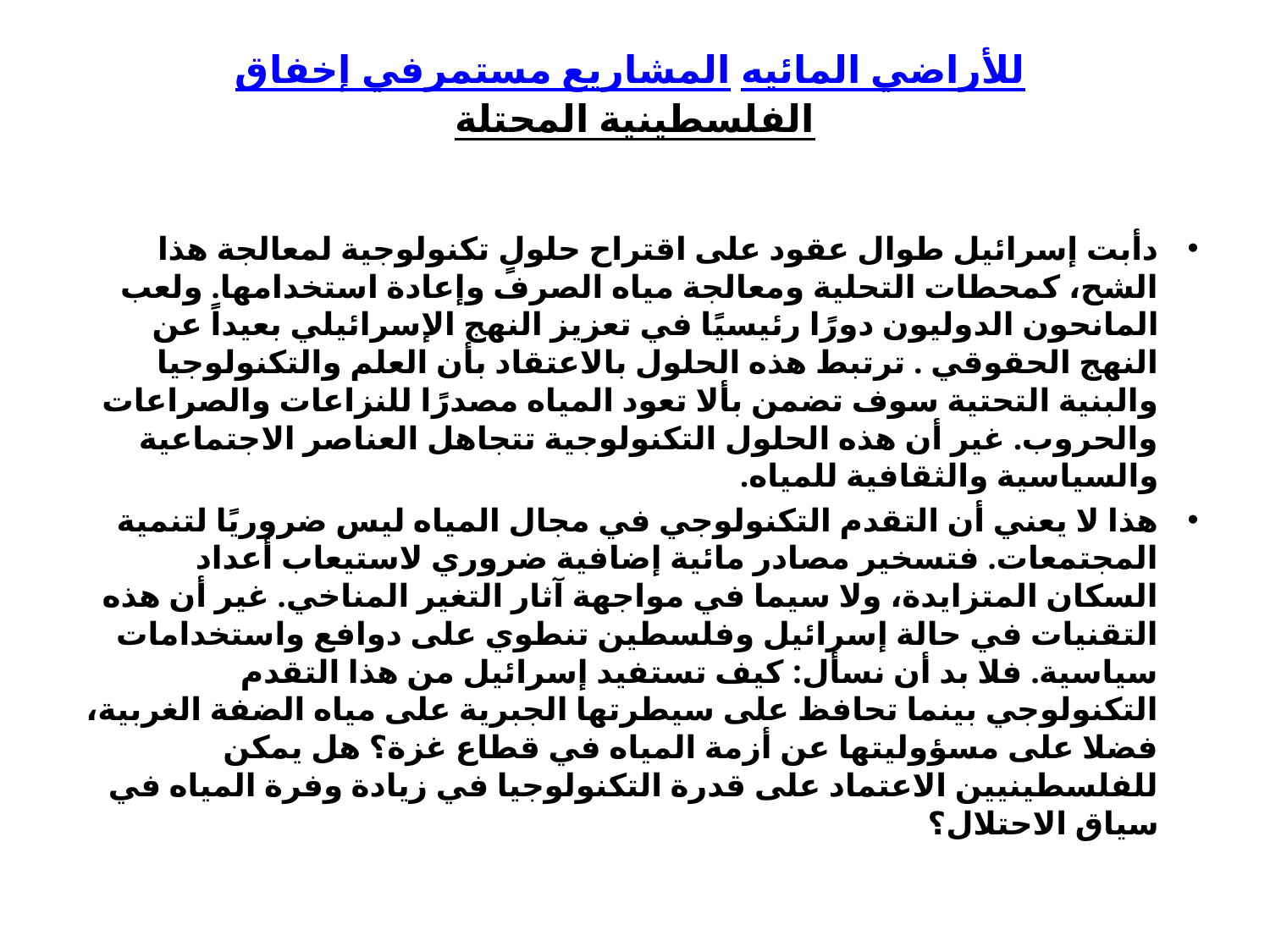

# إخفاق مستمرفي المشاريع المائيه للأراضي الفلسطينية المحتلة
دأبت إسرائيل طوال عقود على اقتراح حلولٍ تكنولوجية لمعالجة هذا الشح، كمحطات التحلية ومعالجة مياه الصرف وإعادة استخدامها. ولعب المانحون الدوليون دورًا رئيسيًا في تعزيز النهج الإسرائيلي بعيداً عن النهج الحقوقي . ترتبط هذه الحلول بالاعتقاد بأن العلم والتكنولوجيا والبنية التحتية سوف تضمن بألا تعود المياه مصدرًا للنزاعات والصراعات والحروب. غير أن هذه الحلول التكنولوجية تتجاهل العناصر الاجتماعية والسياسية والثقافية للمياه.
هذا لا يعني أن التقدم التكنولوجي في مجال المياه ليس ضروريًا لتنمية المجتمعات. فتسخير مصادر مائية إضافية ضروري لاستيعاب أعداد السكان المتزايدة، ولا سيما في مواجهة آثار التغير المناخي. غير أن هذه التقنيات في حالة إسرائيل وفلسطين تنطوي على دوافع واستخدامات سياسية. فلا بد أن نسأل: كيف تستفيد إسرائيل من هذا التقدم التكنولوجي بينما تحافظ على سيطرتها الجبرية على مياه الضفة الغربية، فضلا على مسؤوليتها عن أزمة المياه في قطاع غزة؟ هل يمكن للفلسطينيين الاعتماد على قدرة التكنولوجيا في زيادة وفرة المياه في سياق الاحتلال؟